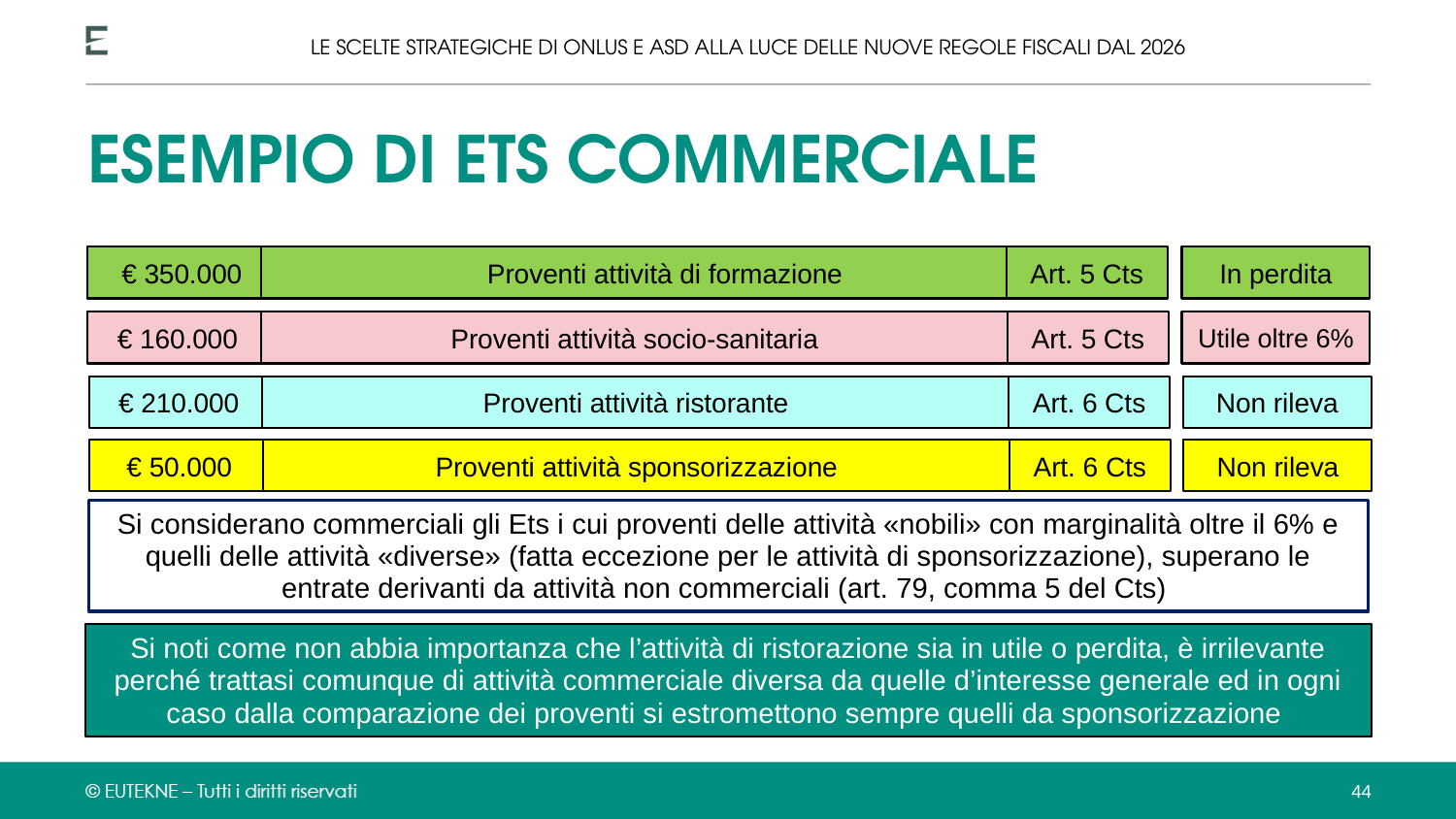

LE SCELTE STRATEGICHE DI ONLUS E ASD ALLA LUCE DELLE NUOVE REGOLE FISCALI DAL 2026
ESEMPIO DI ETS COMMERCIALE
€ 350.000
Proventi attività di formazione
Art. 5 Cts
In perdita
€ 160.000
Proventi attività socio-sanitaria
Art. 5 Cts
Utile oltre 6%
€ 210.000
Proventi attività ristorante
Art. 6 Cts
Non rileva
€ 50.000
Proventi attività sponsorizzazione
Art. 6 Cts
Non rileva
Si considerano commerciali gli Ets i cui proventi delle attività «nobili» con marginalità oltre il 6% e quelli delle attività «diverse» (fatta eccezione per le attività di sponsorizzazione), superano le entrate derivanti da attività non commerciali (art. 79, comma 5 del Cts)
Si noti come non abbia importanza che l’attività di ristorazione sia in utile o perdita, è irrilevante perché trattasi comunque di attività commerciale diversa da quelle d’interesse generale ed in ogni caso dalla comparazione dei proventi si estromettono sempre quelli da sponsorizzazione
44